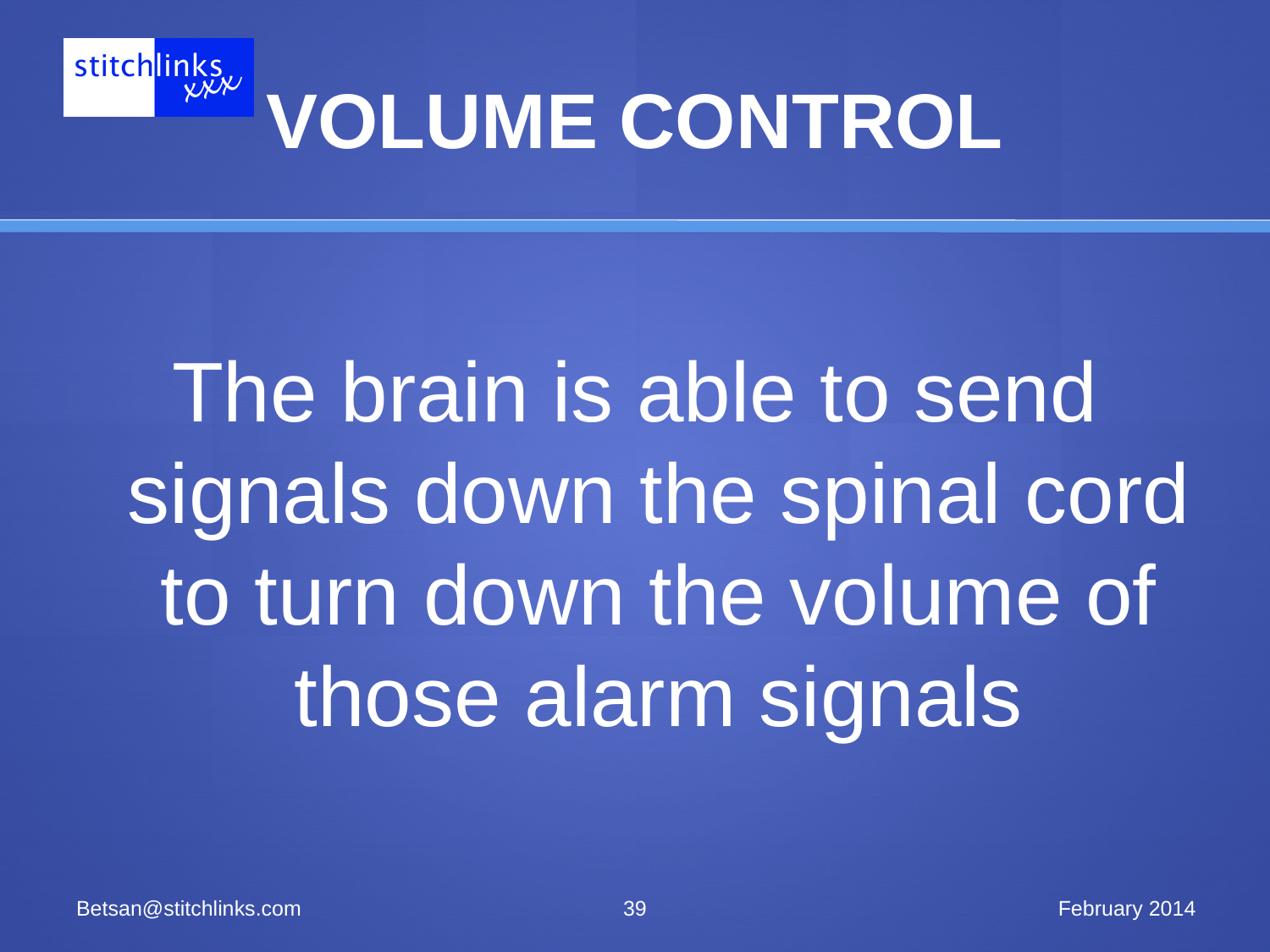

# VOLUME CONTROL
The brain is able to send signals down the spinal cord to turn down the volume of those alarm signals
Betsan@stitchlinks.com
39
February 2014